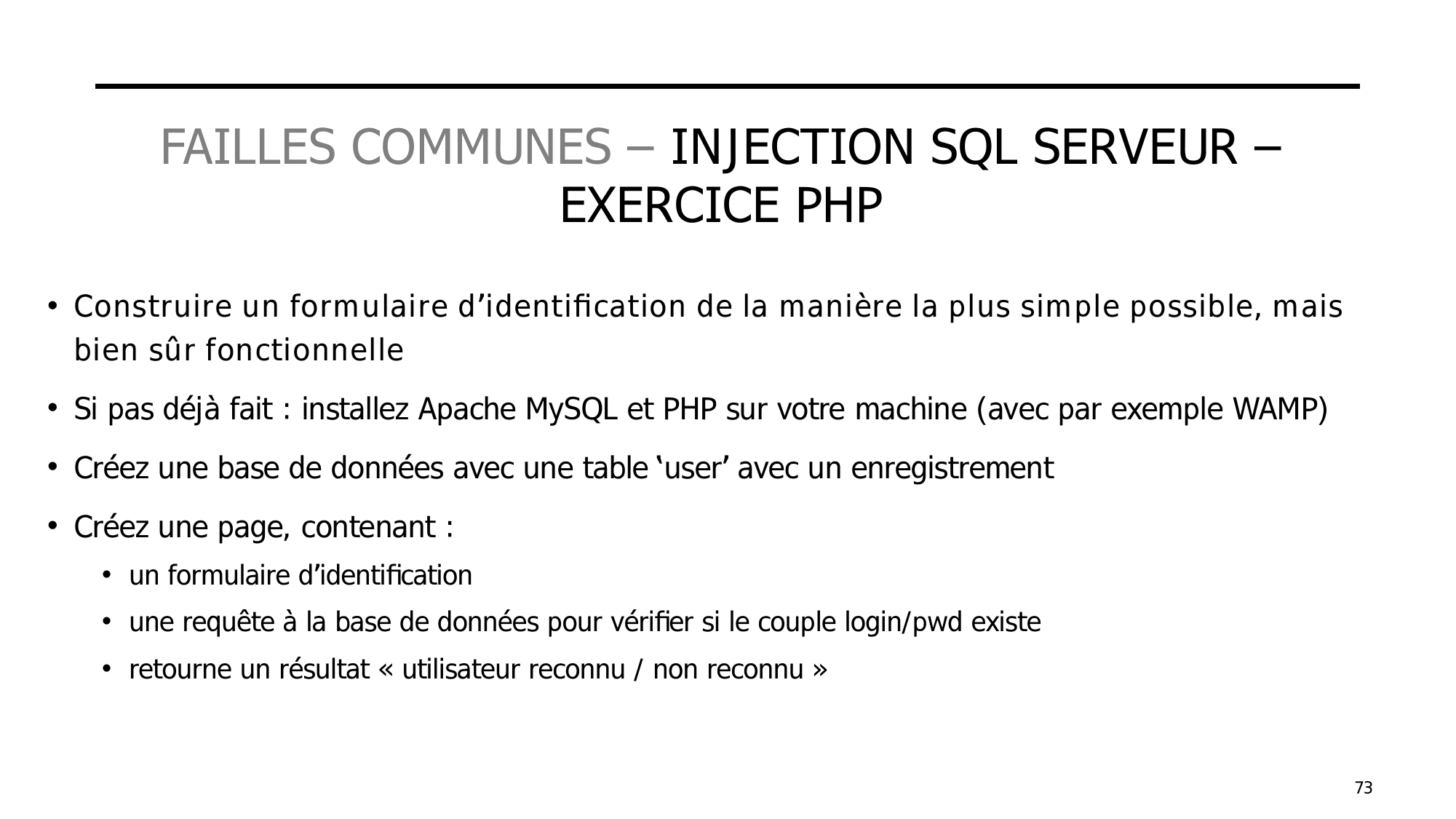

# Failles communes – injection SQL Serveur – Exercice PHP
Construire un formulaire d’identification de la manière la plus simple possible, mais bien sûr fonctionnelle
Si pas déjà fait : installez Apache MySQL et PHP sur votre machine (avec par exemple WAMP)
Créez une base de données avec une table ‘user’ avec un enregistrement
Créez une page, contenant :
un formulaire d’identification
une requête à la base de données pour vérifier si le couple login/pwd existe
retourne un résultat « utilisateur reconnu / non reconnu »

73